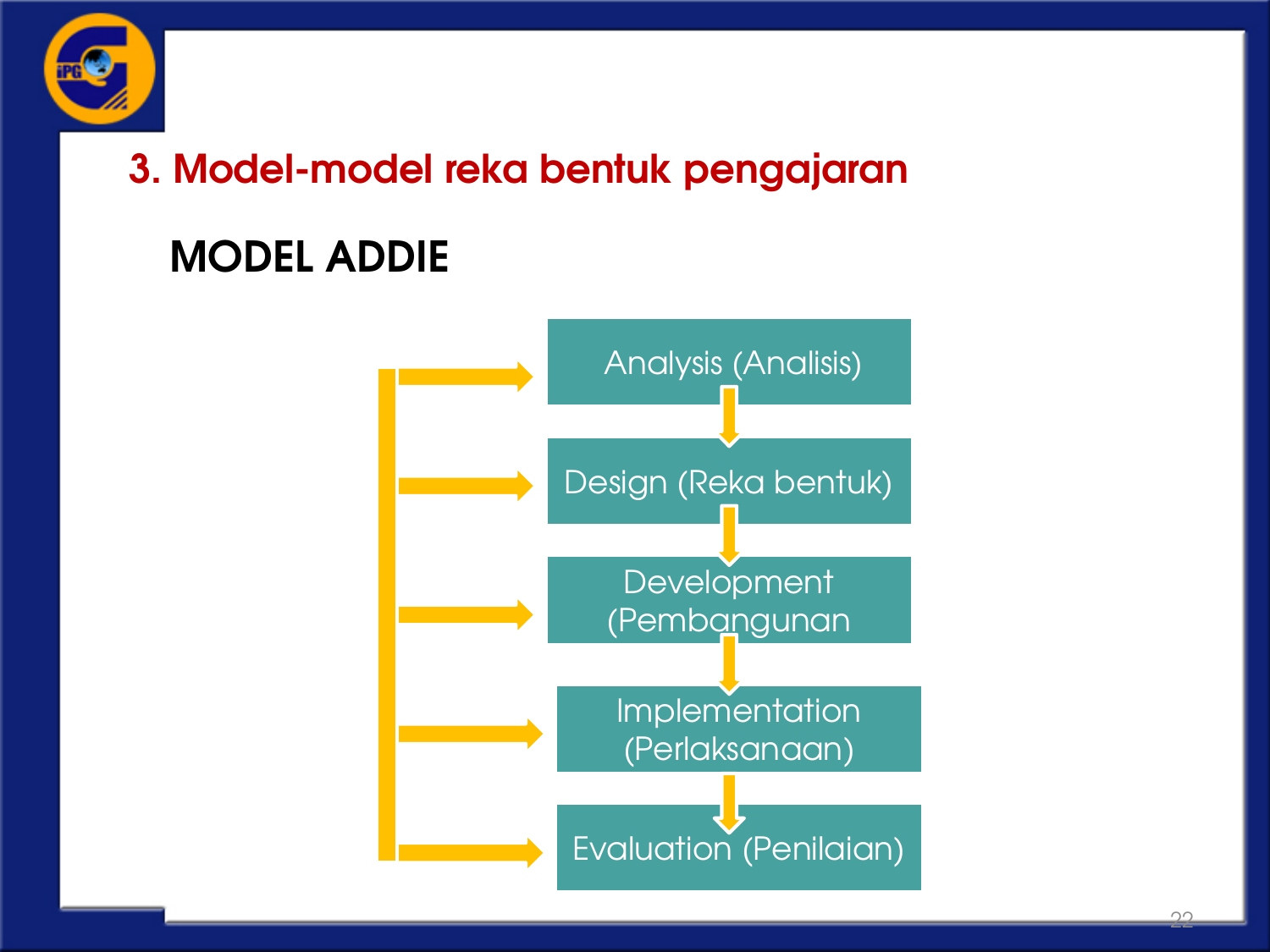

# 3. Model-model reka bentuk pengajaran
       MODEL ADDIE
 Analysis (Analisis)

Design (Reka bentuk)

Development (Pembangunan

Implementation (Perlaksanaan)

Evaluation (Penilaian)

22